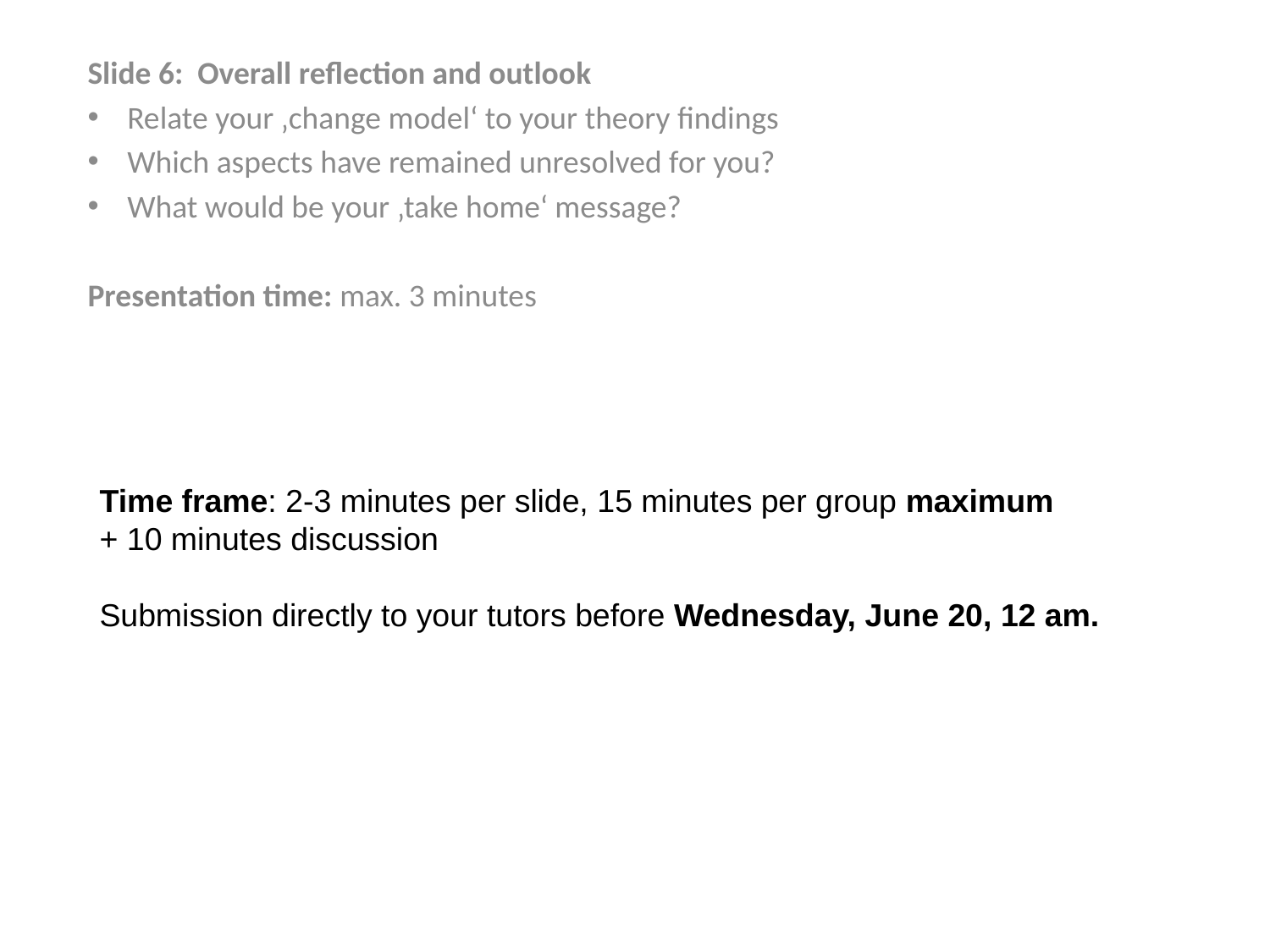

Slide 6:  Overall reflection and outlook
Relate your ‚change model‘ to your theory findings
Which aspects have remained unresolved for you?
What would be your ‚take home‘ message?

Presentation time: max. 3 minutes

Time frame: 2-3 minutes per slide, 15 minutes per group maximum
+ 10 minutes discussion

Submission directly to your tutors before Wednesday, June 20, 12 am.